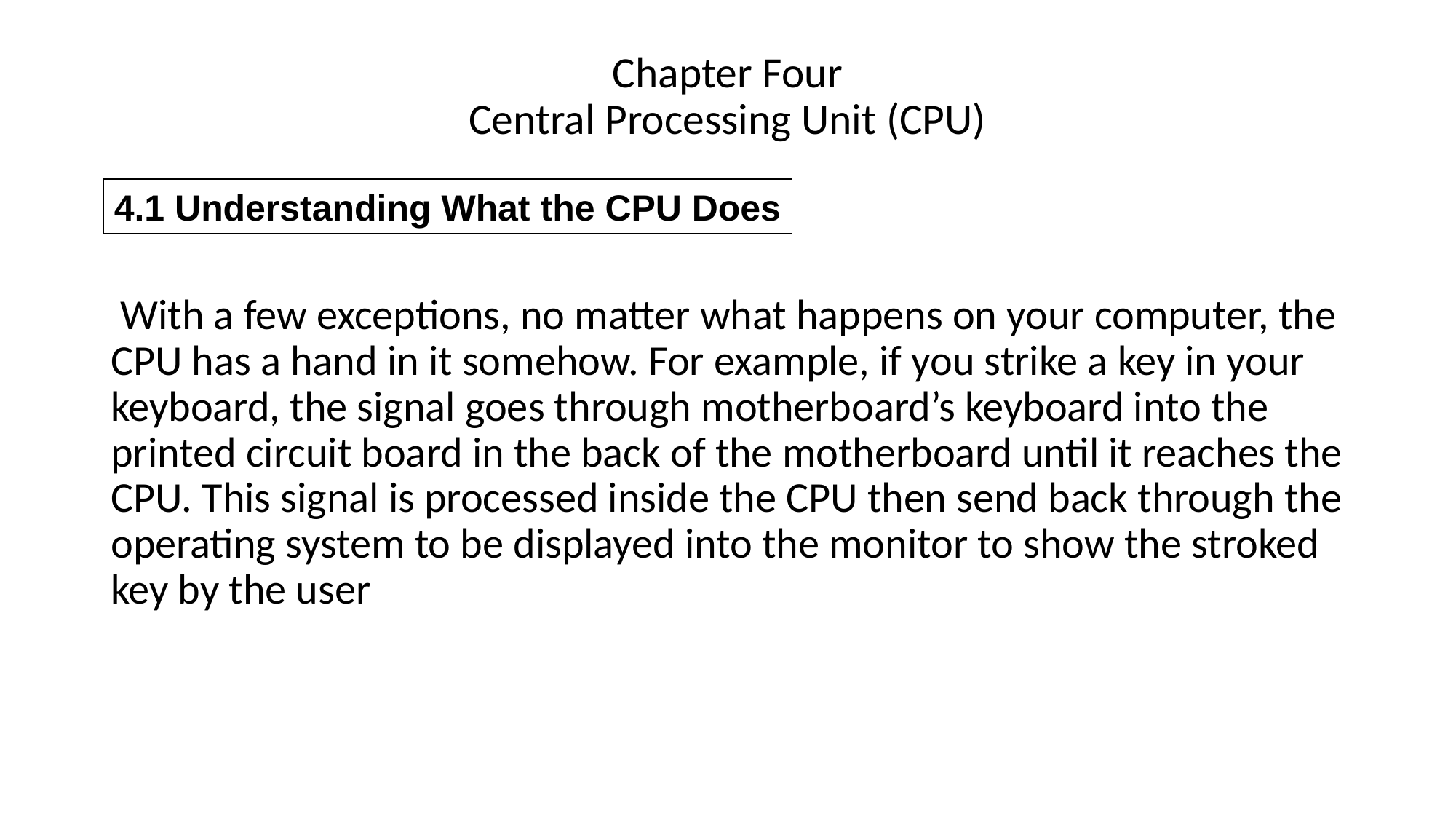

# Chapter Four Central Processing Unit (CPU)
4.1 Understanding What the CPU Does
 With a few exceptions, no matter what happens on your computer, the CPU has a hand in it somehow. For example, if you strike a key in your keyboard, the signal goes through motherboard’s keyboard into the printed circuit board in the back of the motherboard until it reaches the CPU. This signal is processed inside the CPU then send back through the operating system to be displayed into the monitor to show the stroked key by the user